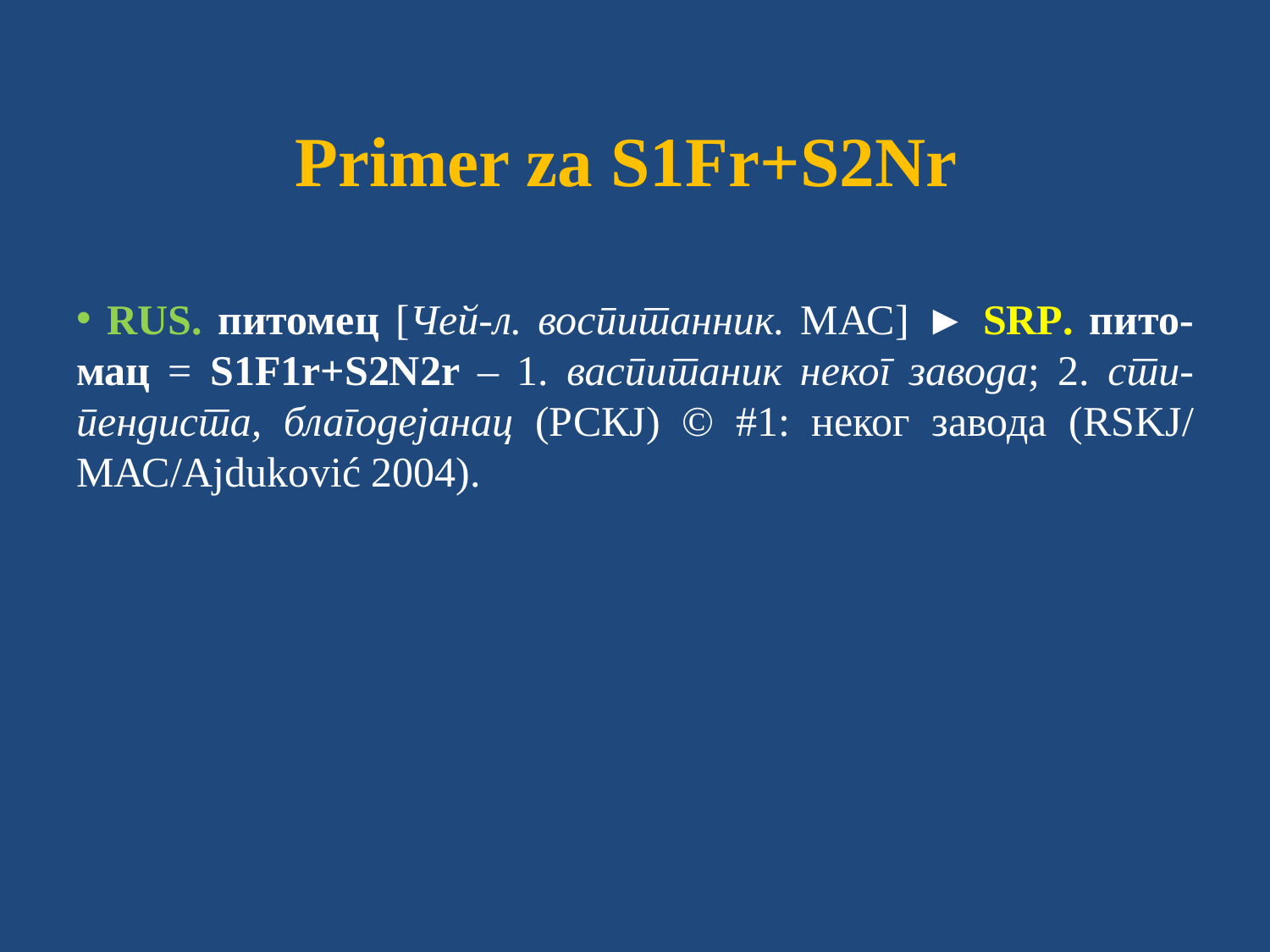

# Primer za S1Fr+S2Nr
 RUS. питомец [Чей-л. воспитанник. МАС] ► SRP. пито-мац = S1F1r+S2N2r – 1. васпитаник неког завода; 2. сти-пендиста, благодејанац (РСКЈ) © #1: неког завода (RSKJ/ МАС/Аjduković 2004).